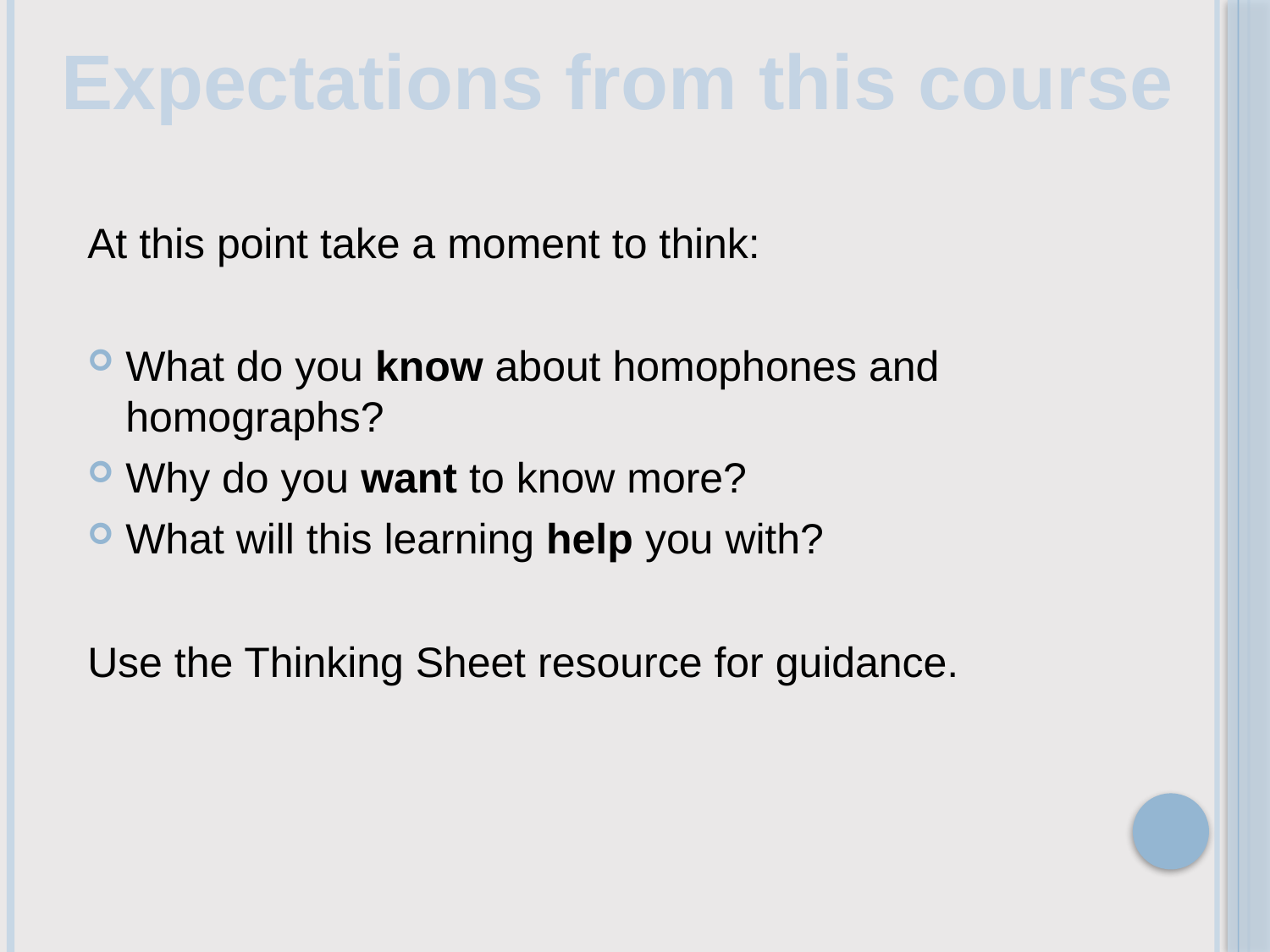

Expectations from this course
At this point take a moment to think:

What do you know about homophones and homographs?
Why do you want to know more?
What will this learning help you with?

Use the Thinking Sheet resource for guidance.